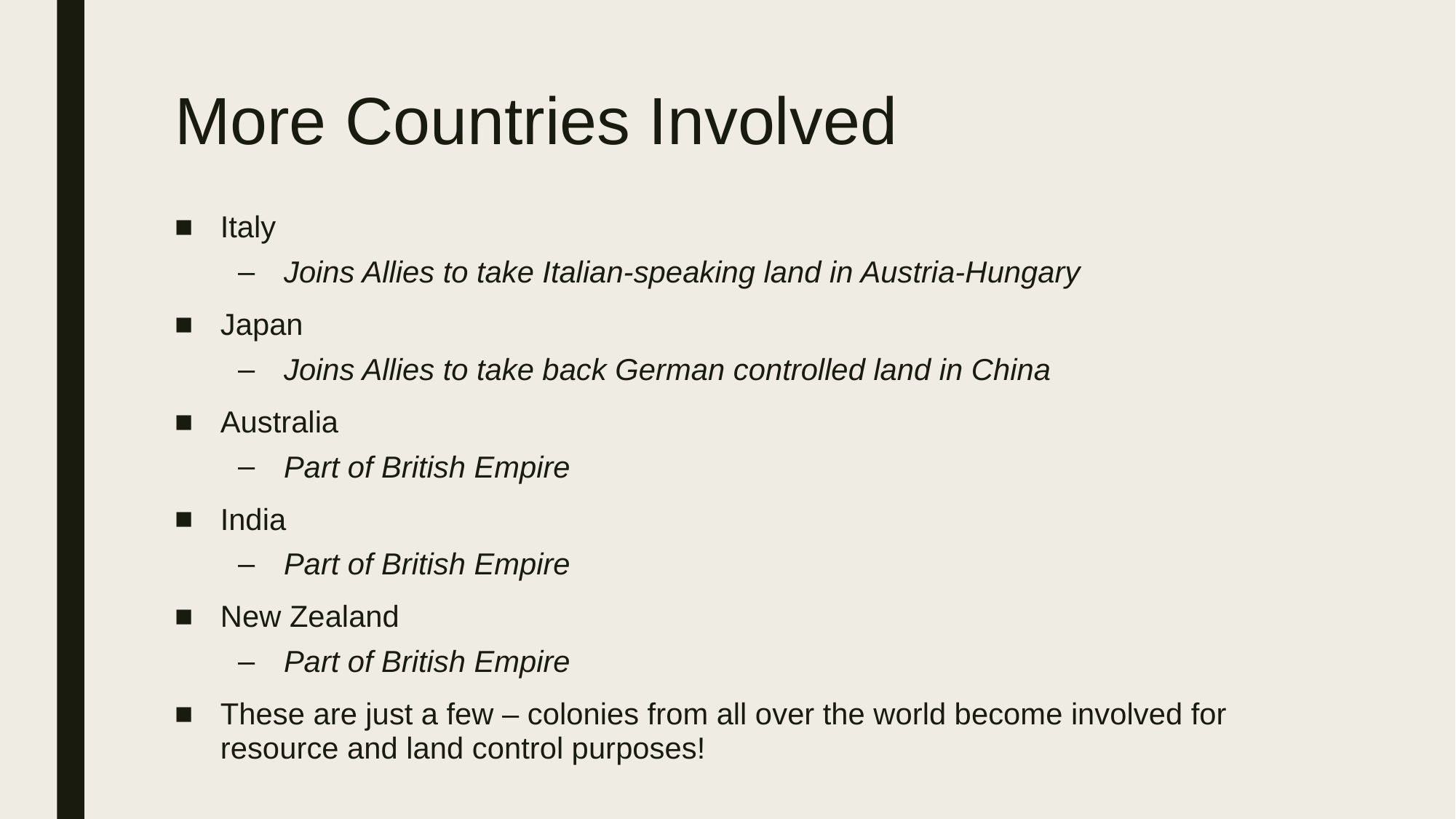

# More Countries Involved
Italy
Joins Allies to take Italian-speaking land in Austria-Hungary
Japan
Joins Allies to take back German controlled land in China
Australia
Part of British Empire
India
Part of British Empire
New Zealand
Part of British Empire
These are just a few – colonies from all over the world become involved for resource and land control purposes!